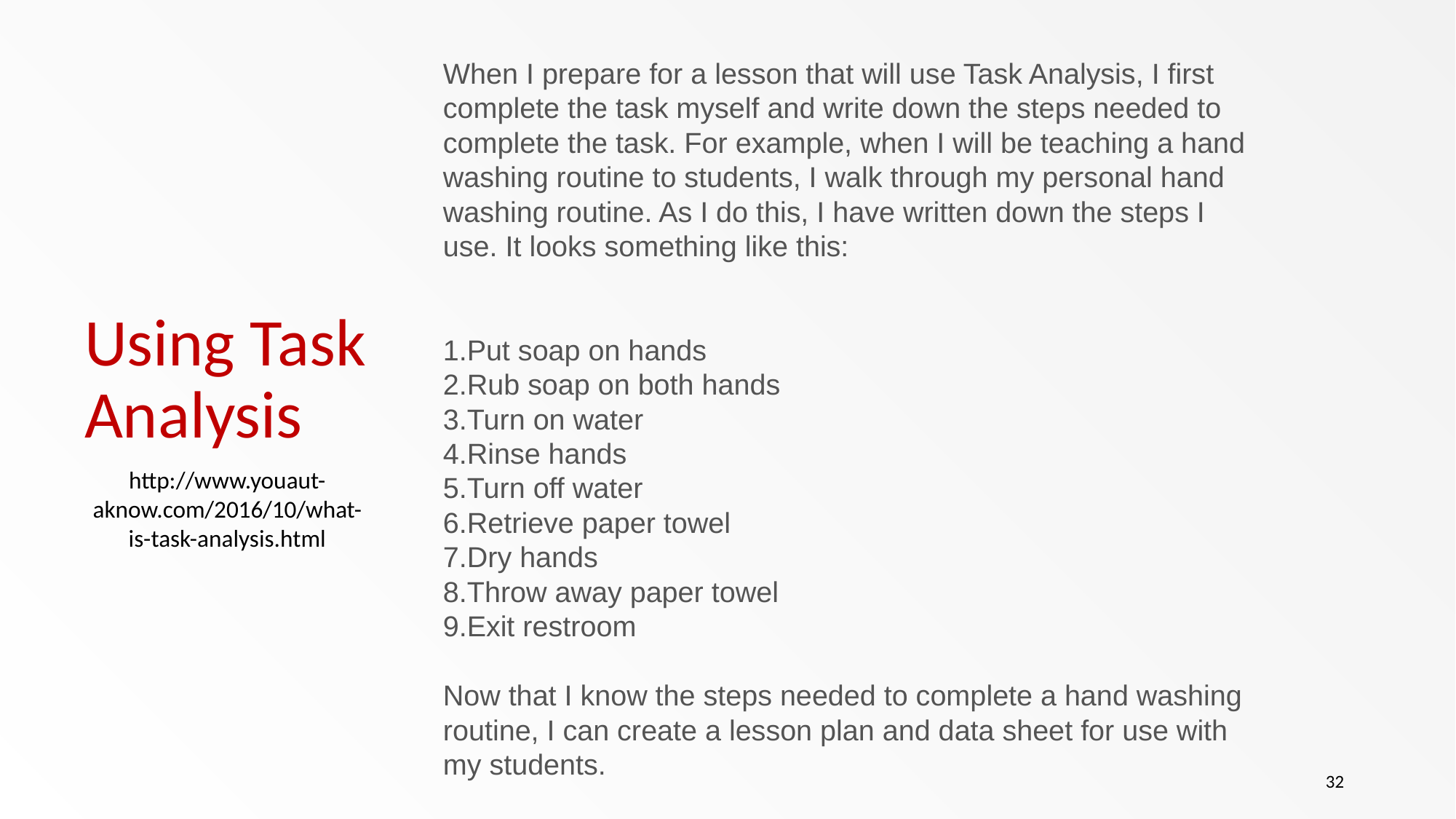

When I prepare for a lesson that will use Task Analysis, I first complete the task myself and write down the steps needed to complete the task. For example, when I will be teaching a hand washing routine to students, I walk through my personal hand washing routine. As I do this, I have written down the steps I use. It looks something like this:

Put soap on hands
Rub soap on both hands
Turn on water
Rinse hands
Turn off water
Retrieve paper towel
Dry hands
Throw away paper towel
Exit restroom
Now that I know the steps needed to complete a hand washing routine, I can create a lesson plan and data sheet for use with my students.
# Using Task Analysis
http://www.youaut-aknow.com/2016/10/what-is-task-analysis.html
32